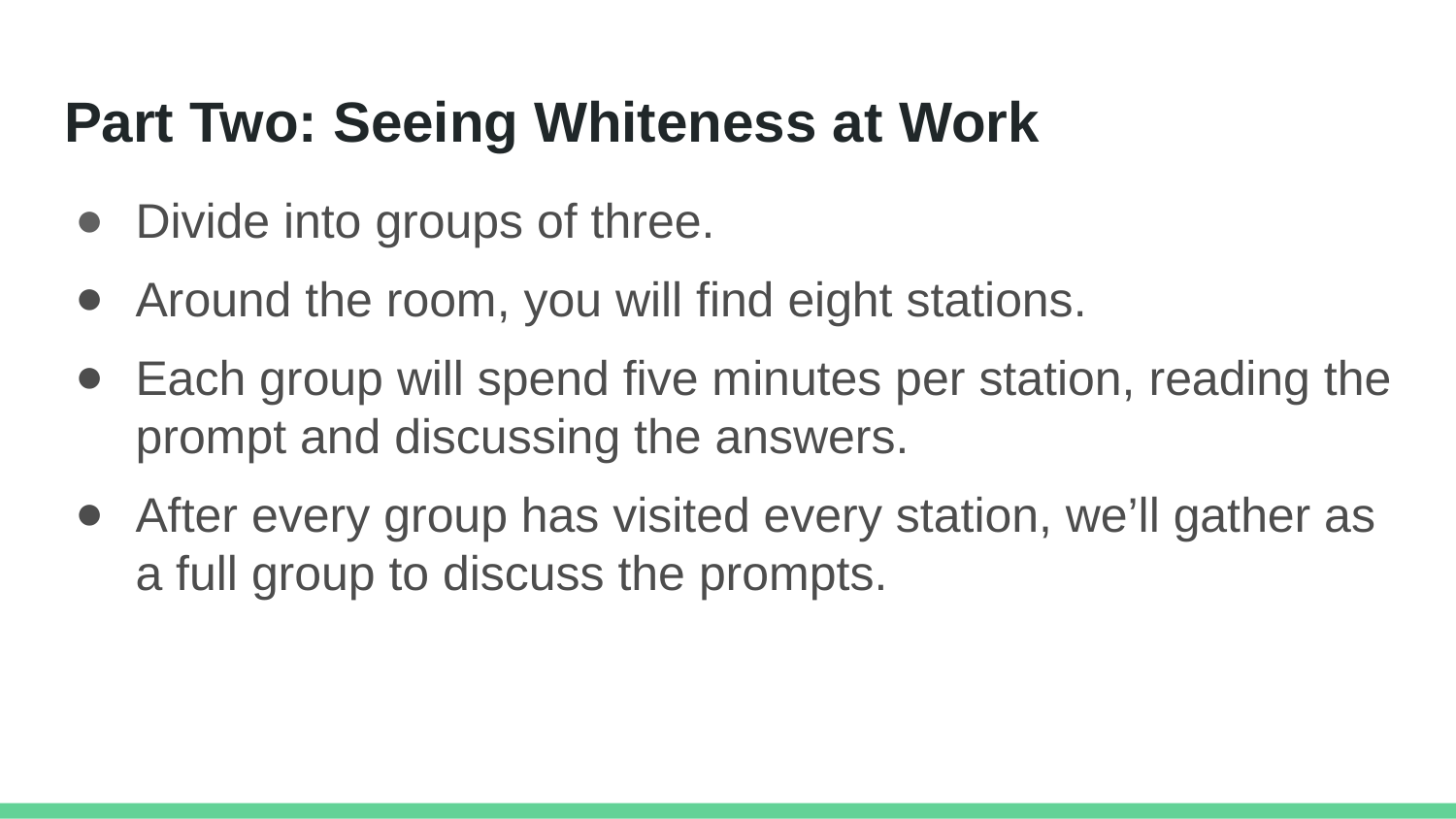

# Part Two: Seeing Whiteness at Work
Divide into groups of three.
Around the room, you will find eight stations.
Each group will spend five minutes per station, reading the prompt and discussing the answers.
After every group has visited every station, we’ll gather as a full group to discuss the prompts.